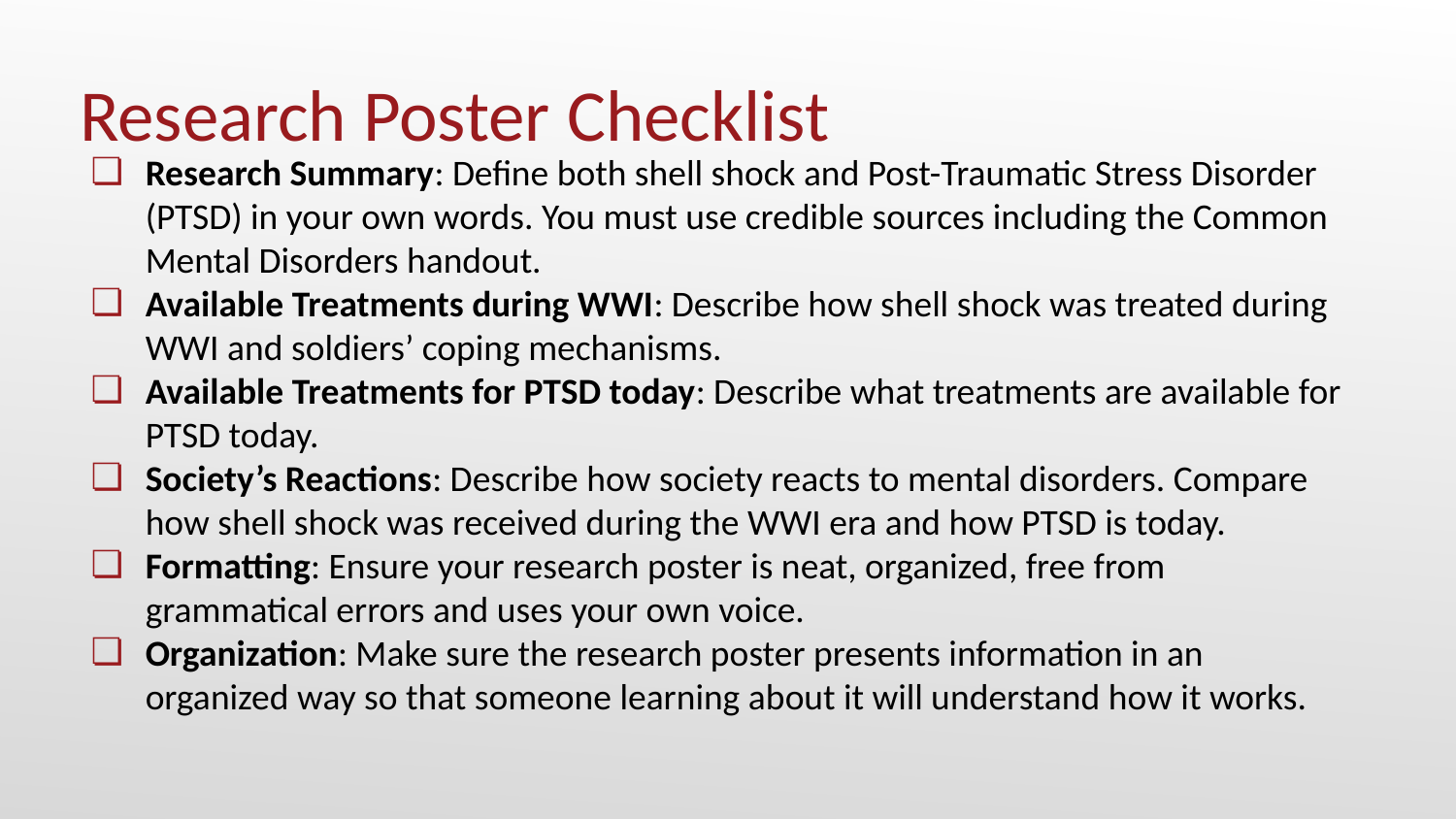

Research Poster Checklist
Research Summary: Define both shell shock and Post-Traumatic Stress Disorder (PTSD) in your own words. You must use credible sources including the Common Mental Disorders handout.
Available Treatments during WWI: Describe how shell shock was treated during WWI and soldiers’ coping mechanisms.
Available Treatments for PTSD today: Describe what treatments are available for PTSD today.
Society’s Reactions: Describe how society reacts to mental disorders. Compare how shell shock was received during the WWI era and how PTSD is today.
Formatting: Ensure your research poster is neat, organized, free from grammatical errors and uses your own voice.
Organization: Make sure the research poster presents information in an organized way so that someone learning about it will understand how it works.